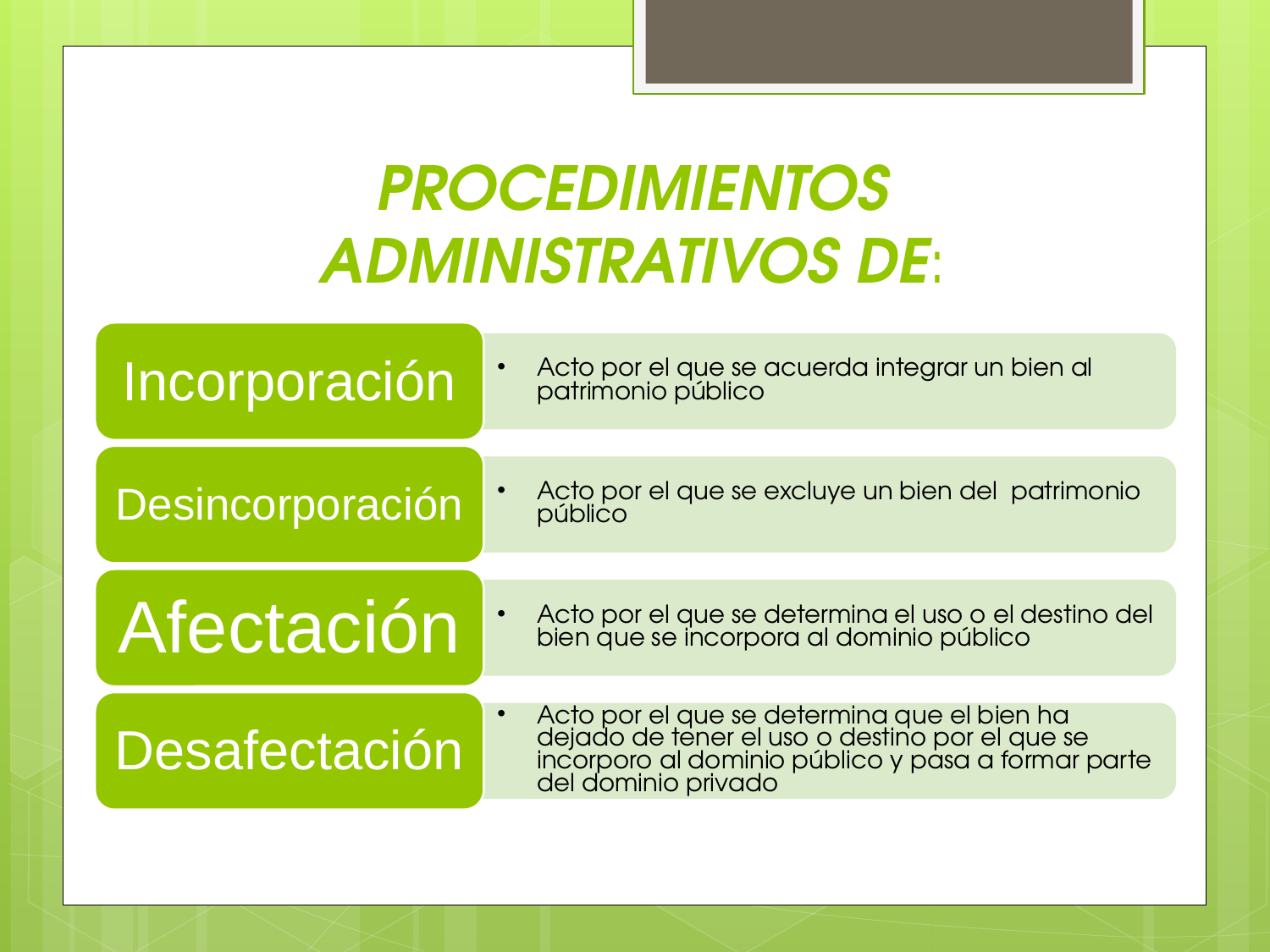

# PROCEDIMIENTOS ADMINISTRATIVOS DE:
Incorporación
Acto por el que se acuerda integrar un bien al patrimonio público
Desincorporación
Acto por el que se excluye un bien del  patrimonio público
Afectación
Acto por el que se determina el uso o el destino del bien que se incorpora al dominio público
Acto por el que se determina que el bien ha dejado de tener el uso o destino por el que se incorporo al dominio público y pasa a formar parte del dominio privado
Desafectación